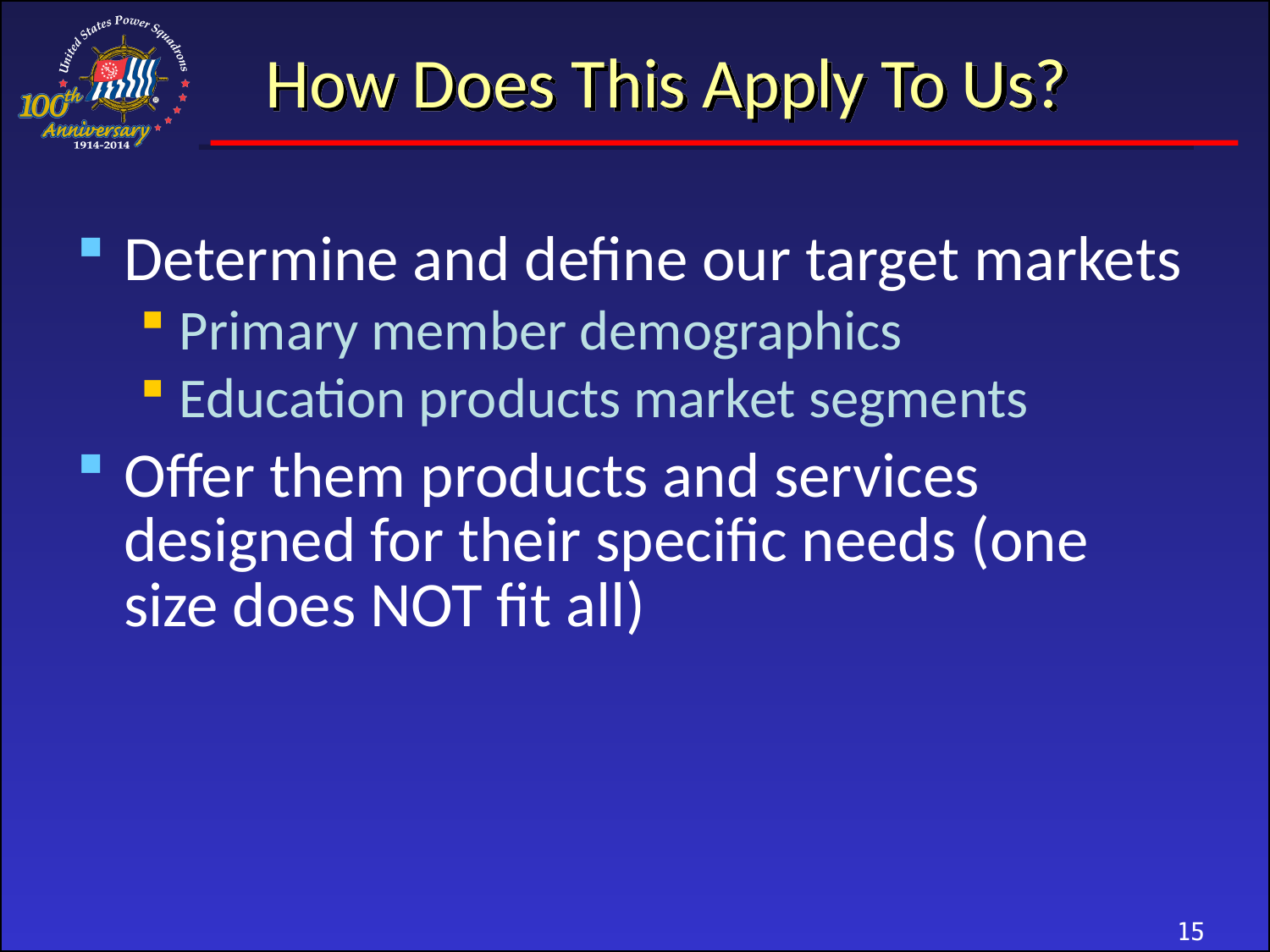

# How Does This Apply To Us?
Determine and define our target markets
Primary member demographics
Education products market segments
Offer them products and services designed for their specific needs (one size does NOT fit all)

15